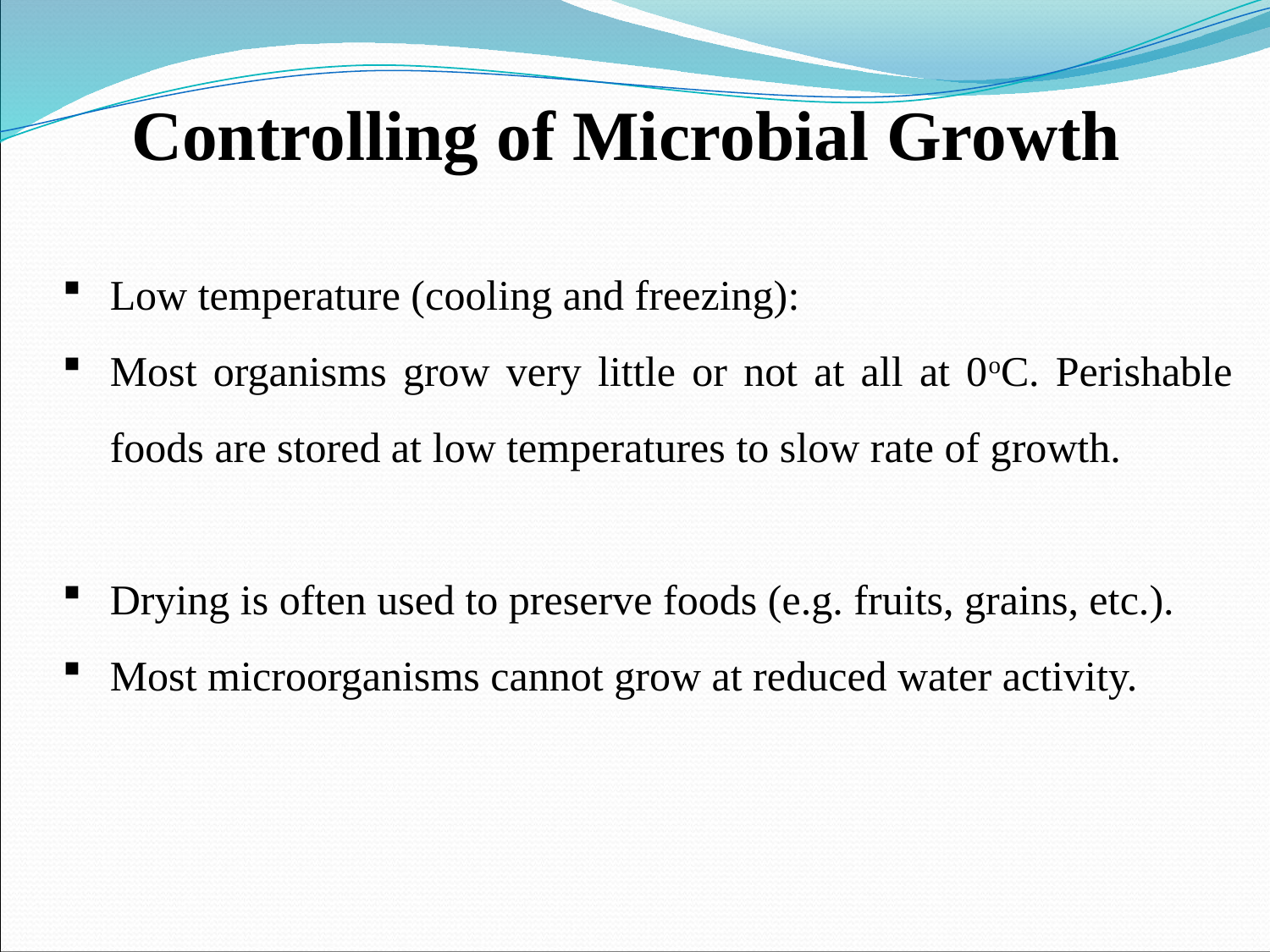

# Controlling of Microbial Growth
Low temperature (cooling and freezing):
Most organisms grow very little or not at all at 0oC. Perishable foods are stored at low temperatures to slow rate of growth.

Drying is often used to preserve foods (e.g. fruits, grains, etc.).
Most microorganisms cannot grow at reduced water activity.